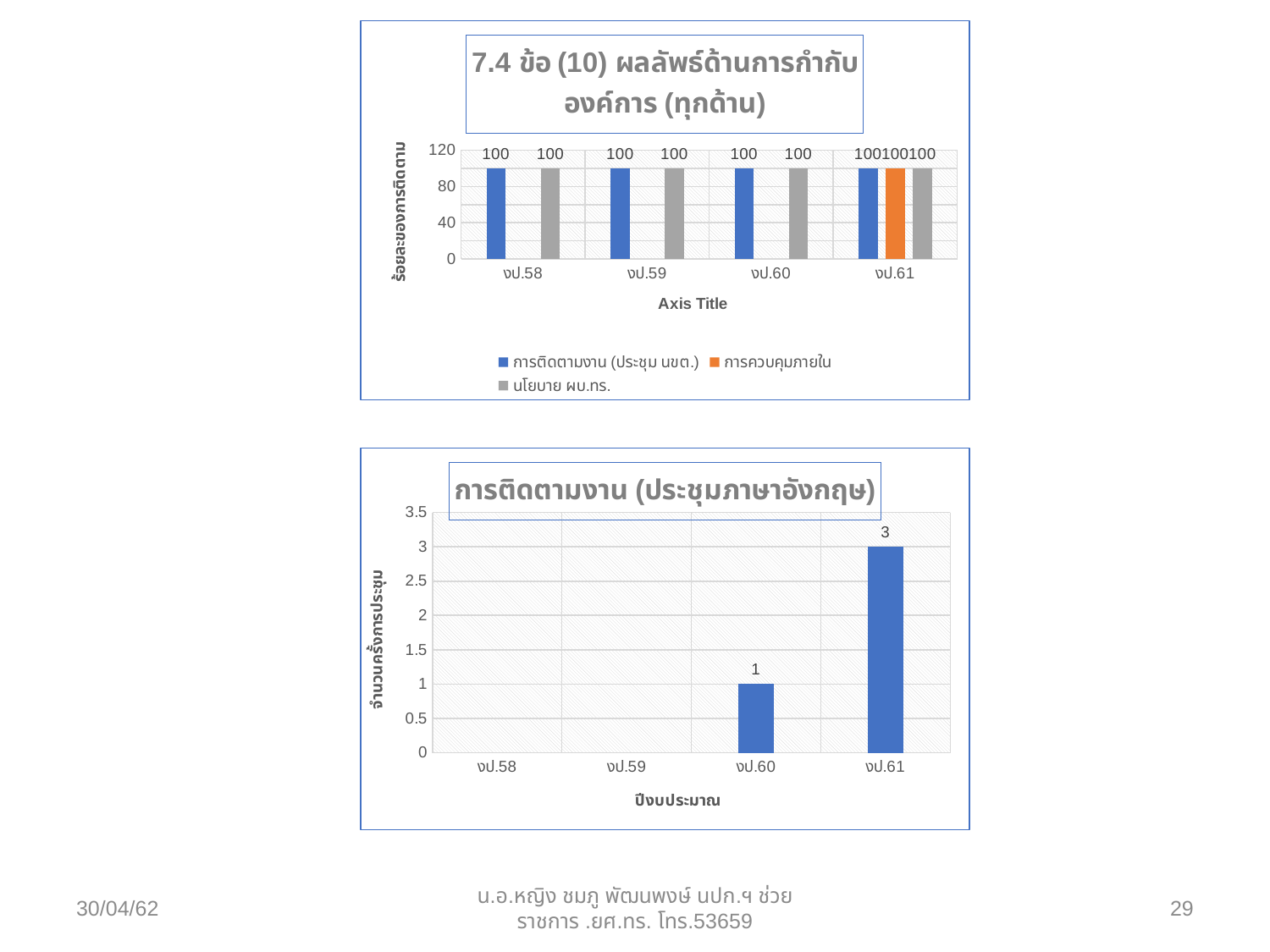

### Chart: 7.4 ข้อ (10) ผลลัพธ์ด้านการกำกับองค์การ (ทุกด้าน)

| Category | การติดตามงาน (ประชุม นขต.) | การควบคุมภายใน | นโยบาย ผบ.ทร. |
|---|---|---|---|
| งป.58 | 100.0 | None | 100.0 |
| งป.59 | 100.0 | None | 100.0 |
| งป.60 | 100.0 | None | 100.0 |
| งป.61 | 100.0 | 100.0 | 100.0 |

### Chart: การติดตามงาน (ประชุมภาษาอังกฤษ)

| Category | การติดตามงาน (ประชุมภาษาอังกฤษ) |
|---|---|
| งป.58 | None |
| งป.59 | None |
| งป.60 | 1.0 |
| งป.61 | 3.0 |
30/04/62
น.อ.หญิง ชมภู พัฒนพงษ์ นปก.ฯ ช่วยราชการ .ยศ.ทร. โทร.53659
29